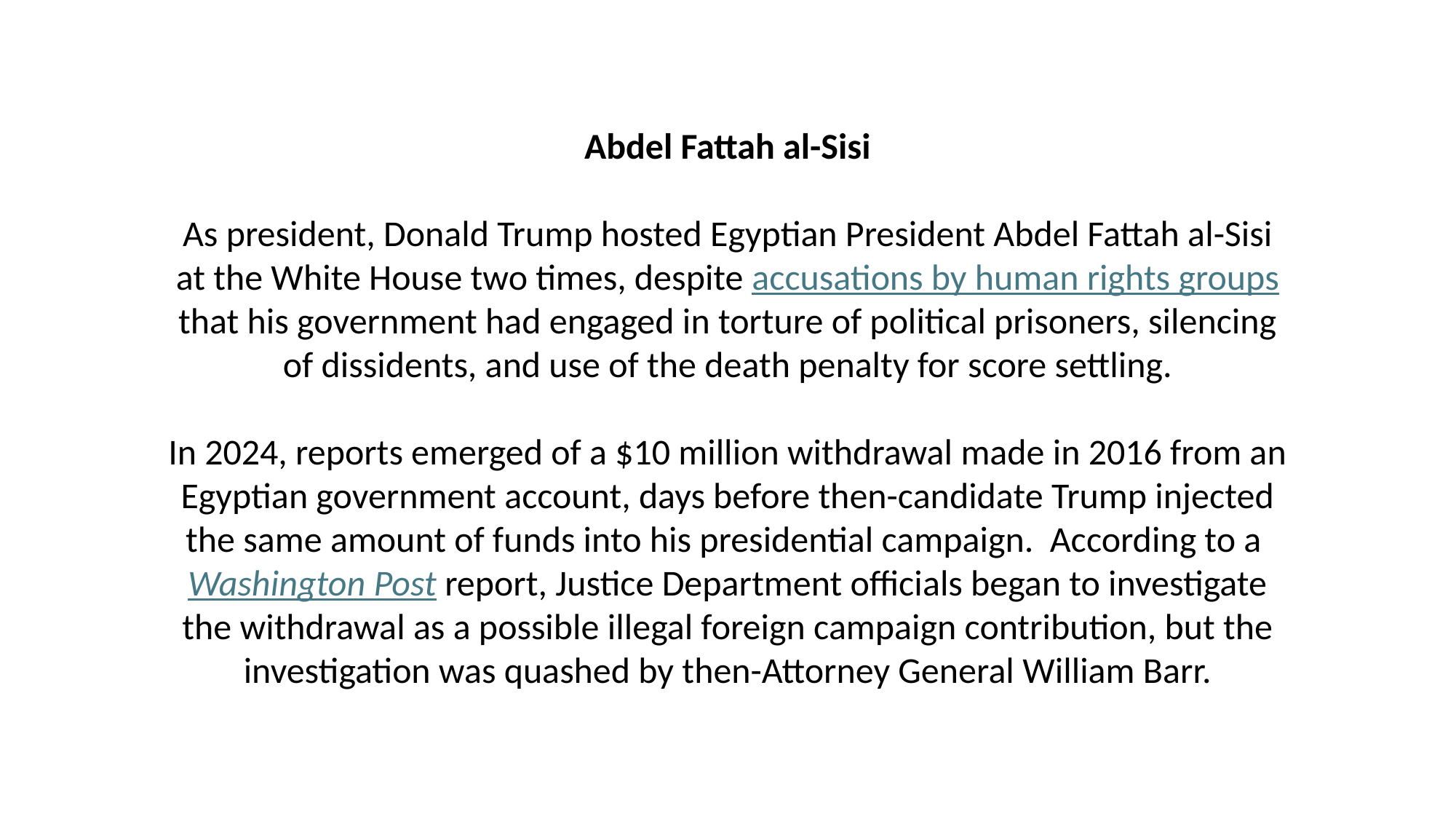

Abdel Fattah al-Sisi

As president, Donald Trump hosted Egyptian President Abdel Fattah al-Sisi at the White House two times, despite accusations by human rights groups that his government had engaged in torture of political prisoners, silencing of dissidents, and use of the death penalty for score settling.

In 2024, reports emerged of a $10 million withdrawal made in 2016 from an Egyptian government account, days before then-candidate Trump injected the same amount of funds into his presidential campaign.  According to a Washington Post report, Justice Department officials began to investigate the withdrawal as a possible illegal foreign campaign contribution, but the investigation was quashed by then-Attorney General William Barr.